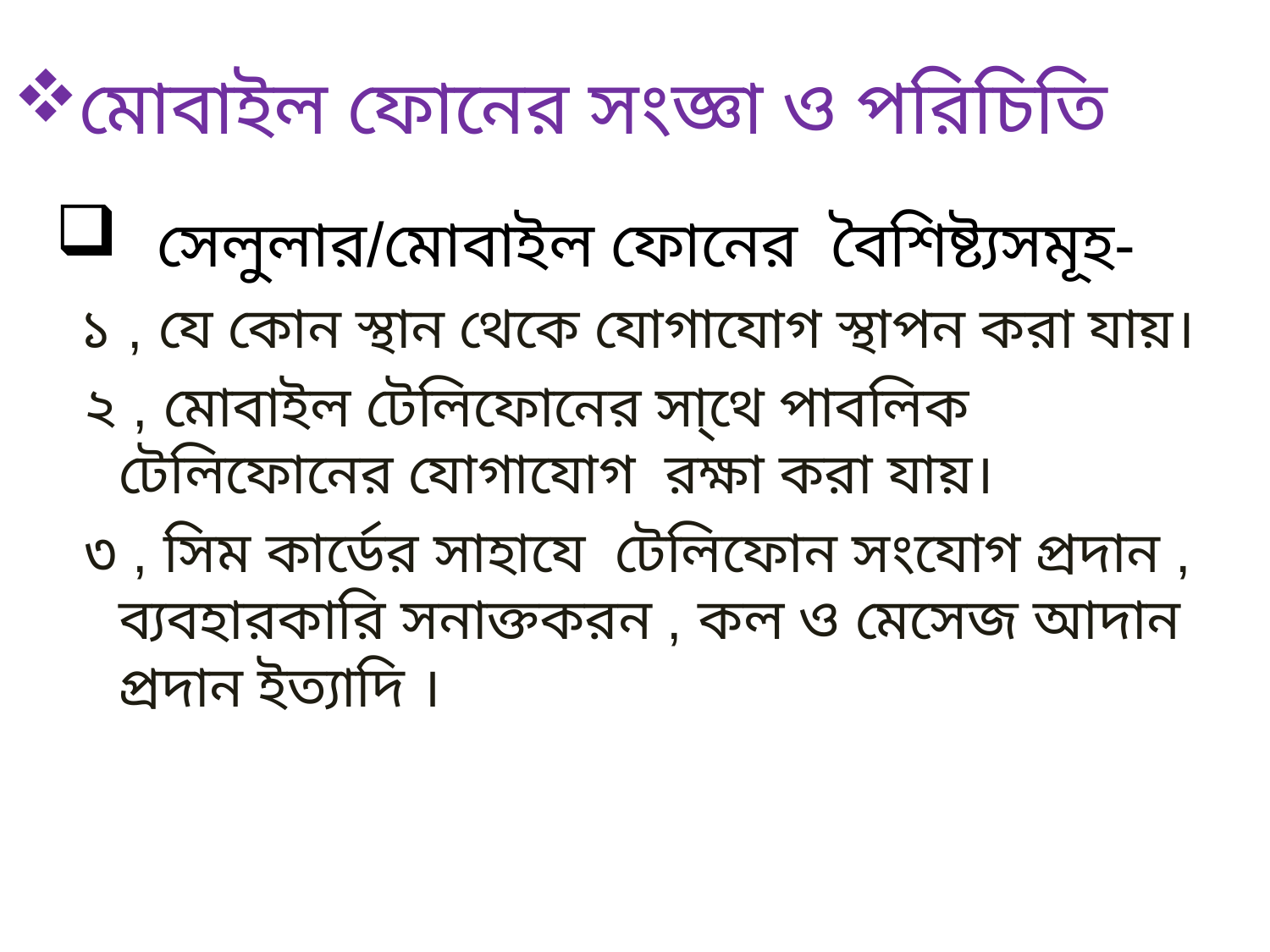

# মোবাইল ফোনের সংজ্ঞা ও পরিচিতি
   সেলুলার/মোবাইল ফোনের  বৈশিষ্ট্যসমূহ-
  ১ , যে কোন স্থান থেকে যোগাযোগ স্থাপন করা যায়।
  ২ , মোবাইল টেলিফোনের সা্থে পাবলিক টেলিফোনের যোগাযোগ  রক্ষা করা যায়।
  ৩ , সিম কার্ডের সাহাযে  টেলিফোন সংযোগ প্রদান , ব্যবহারকারি সনাক্তকরন , কল ও মেসেজ আদান প্রদান ইত্যাদি ।